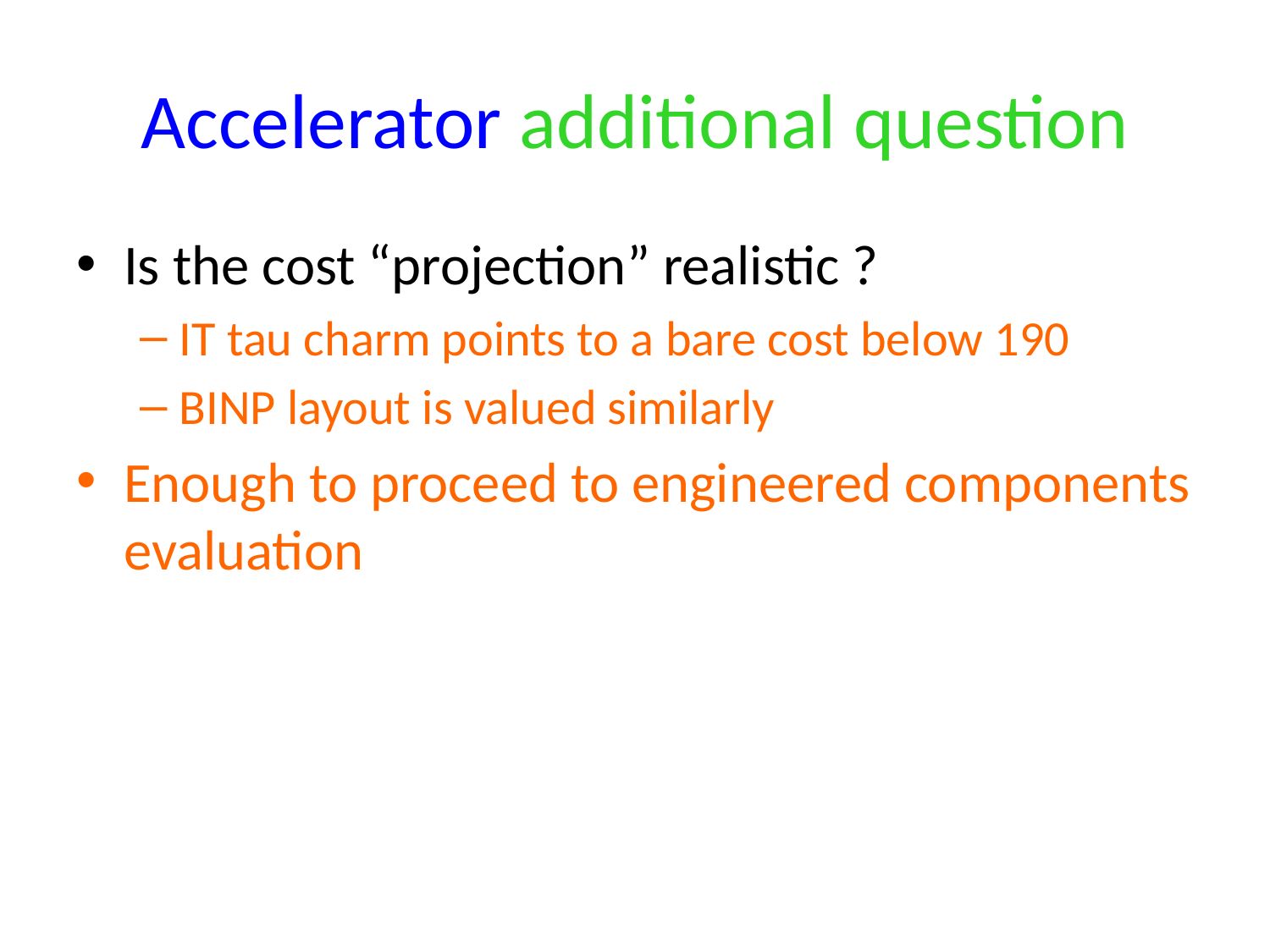

# Accelerator additional question
Is the cost “projection” realistic ?
IT tau charm points to a bare cost below 190
BINP layout is valued similarly
Enough to proceed to engineered components evaluation